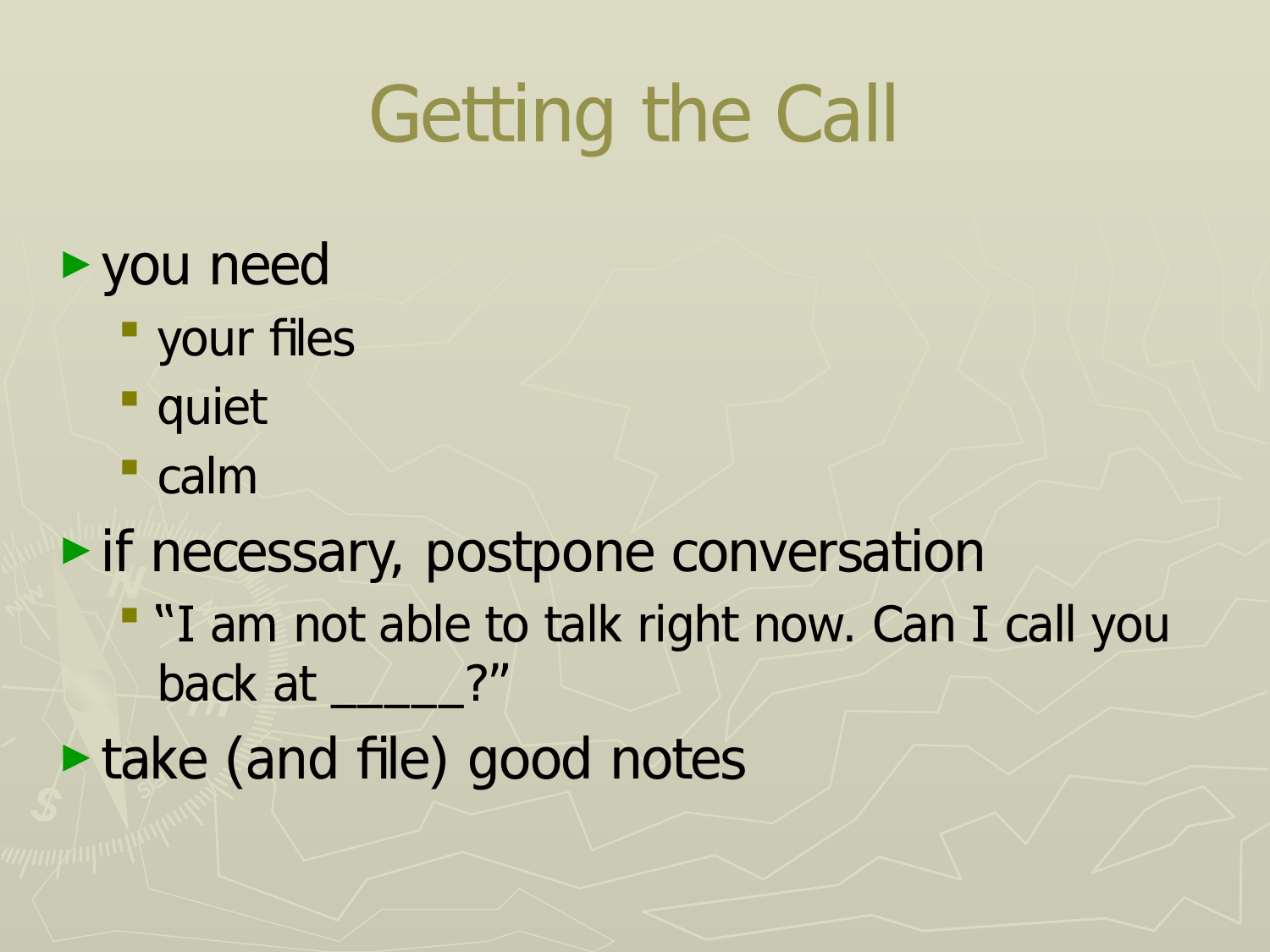

# Getting the Call
you need
your files
quiet
calm
if necessary, postpone conversation
“I am not able to talk right now. Can I call you back at _____?”
take (and file) good notes